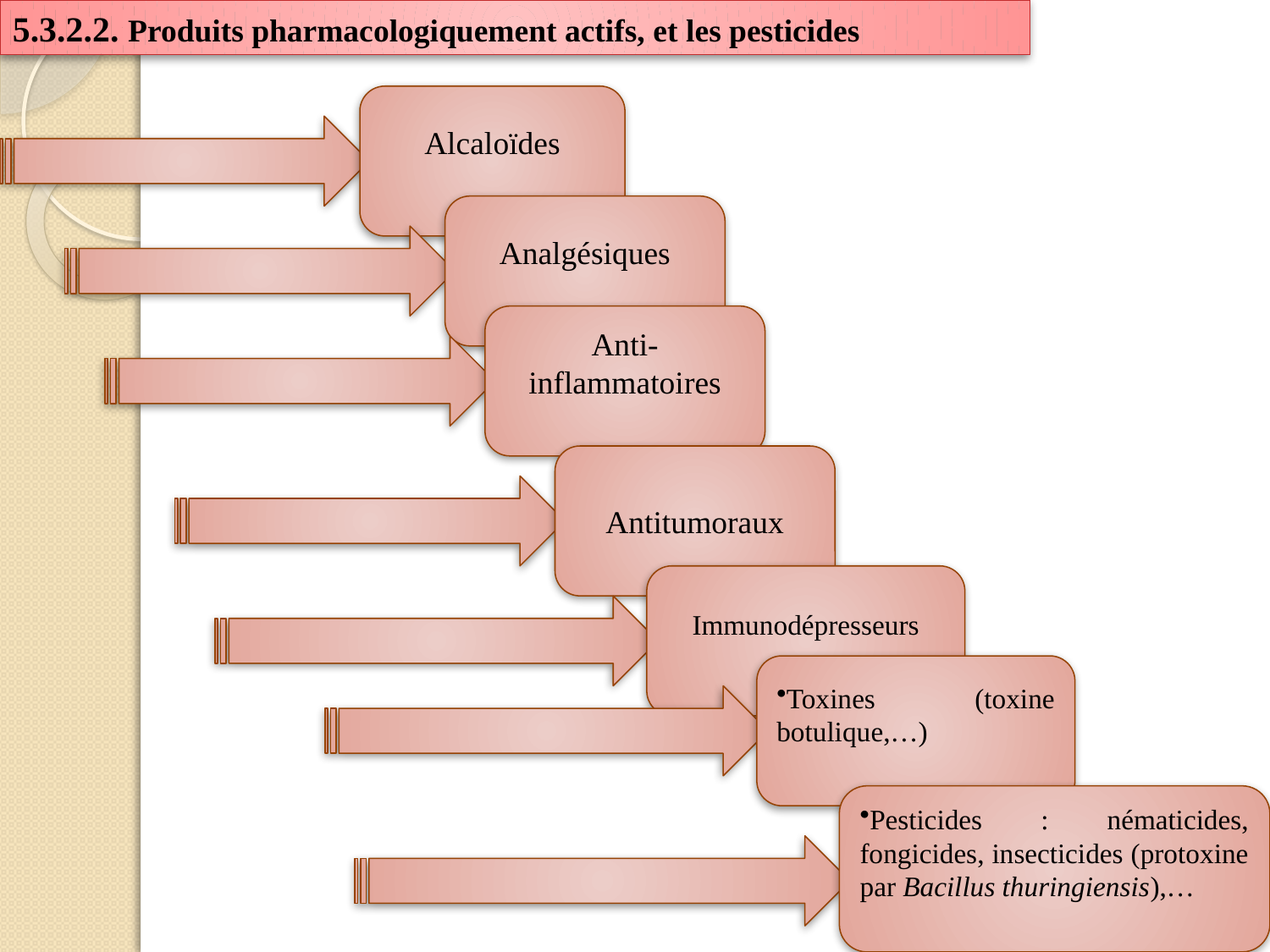

5.3.2.2. Produits pharmacologiquement actifs, et les pesticides
Alcaloïdes

Analgésiques

Anti-inflammatoires

Antitumoraux

Immunodépresseurs

Toxines (toxine botulique,…)

Pesticides : nématicides, fongicides, insecticides (protoxine par Bacillus thuringiensis),…

18